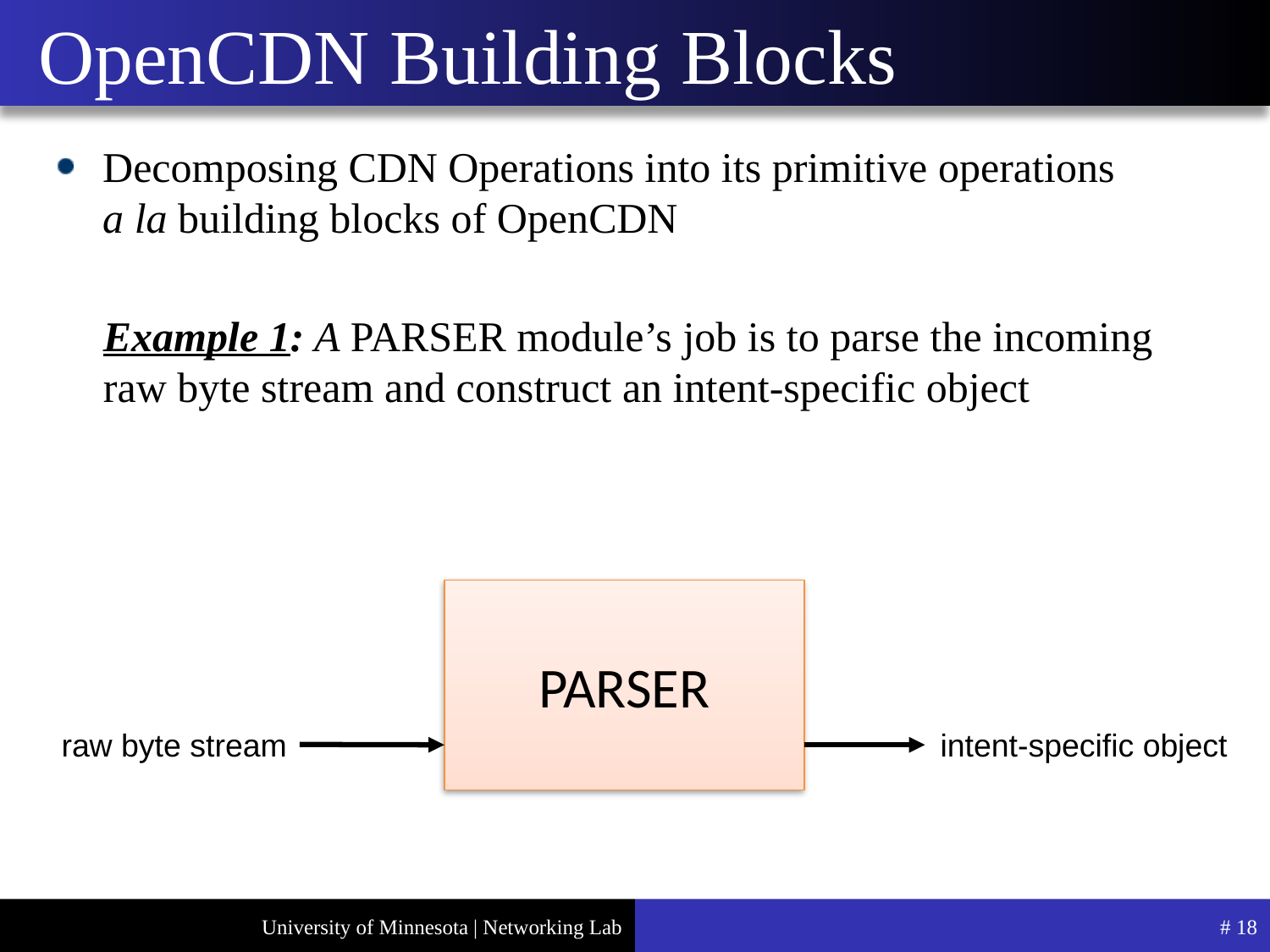

# OpenCDN Building Blocks
Decomposing CDN Operations into its primitive operations
a la building blocks of OpenCDN

Example 1: A PARSER module’s job is to parse the incoming raw byte stream and construct an intent-specific object
PARSER
raw byte stream
intent-specific object
# 18